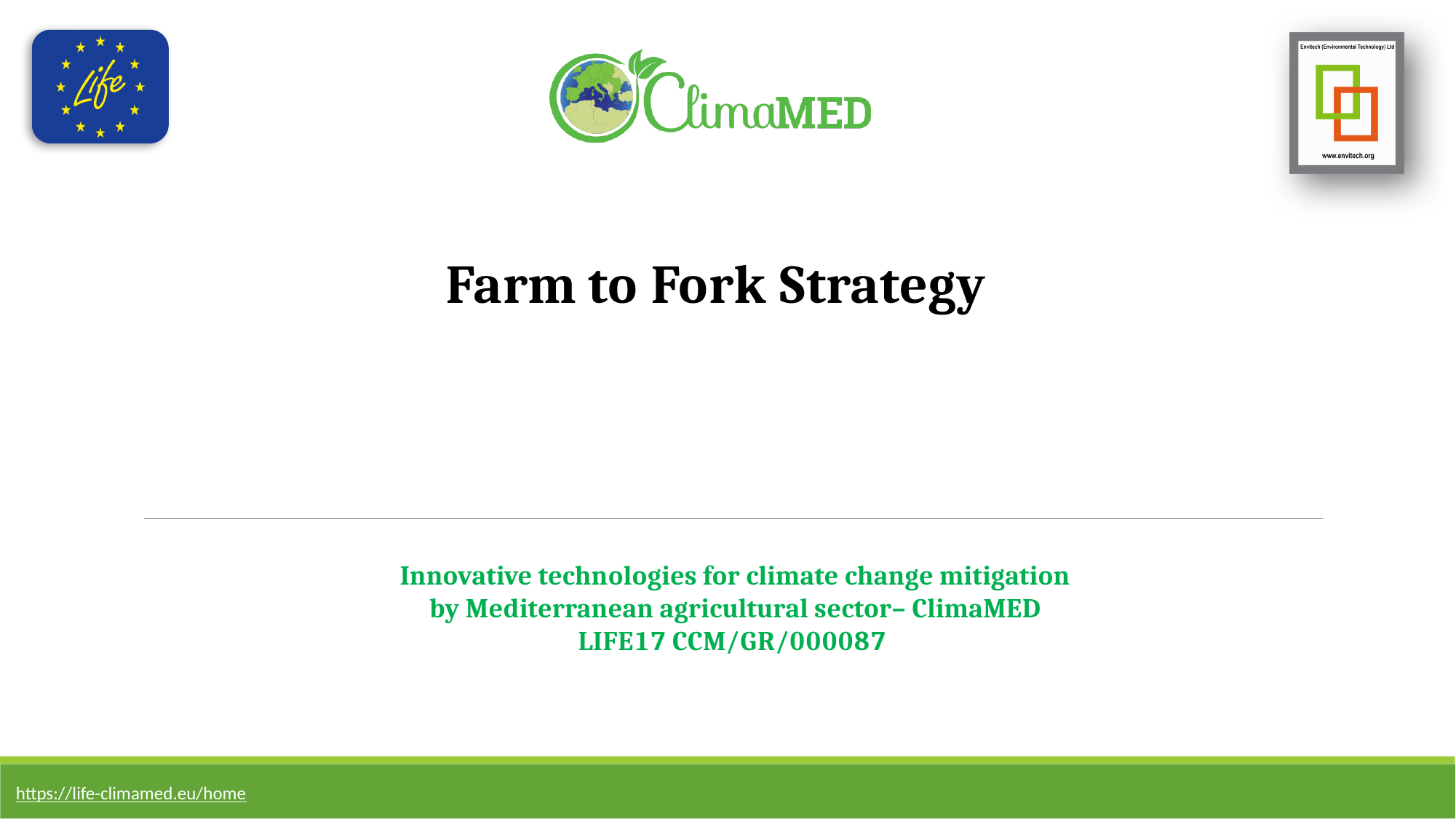

#
Farm to Fork Strategy
Innovative technologies for climate change mitigation by Mediterranean agricultural sector– ClimaMED
LIFE17 CCM/GR/000087

https://life-climamed.eu/home